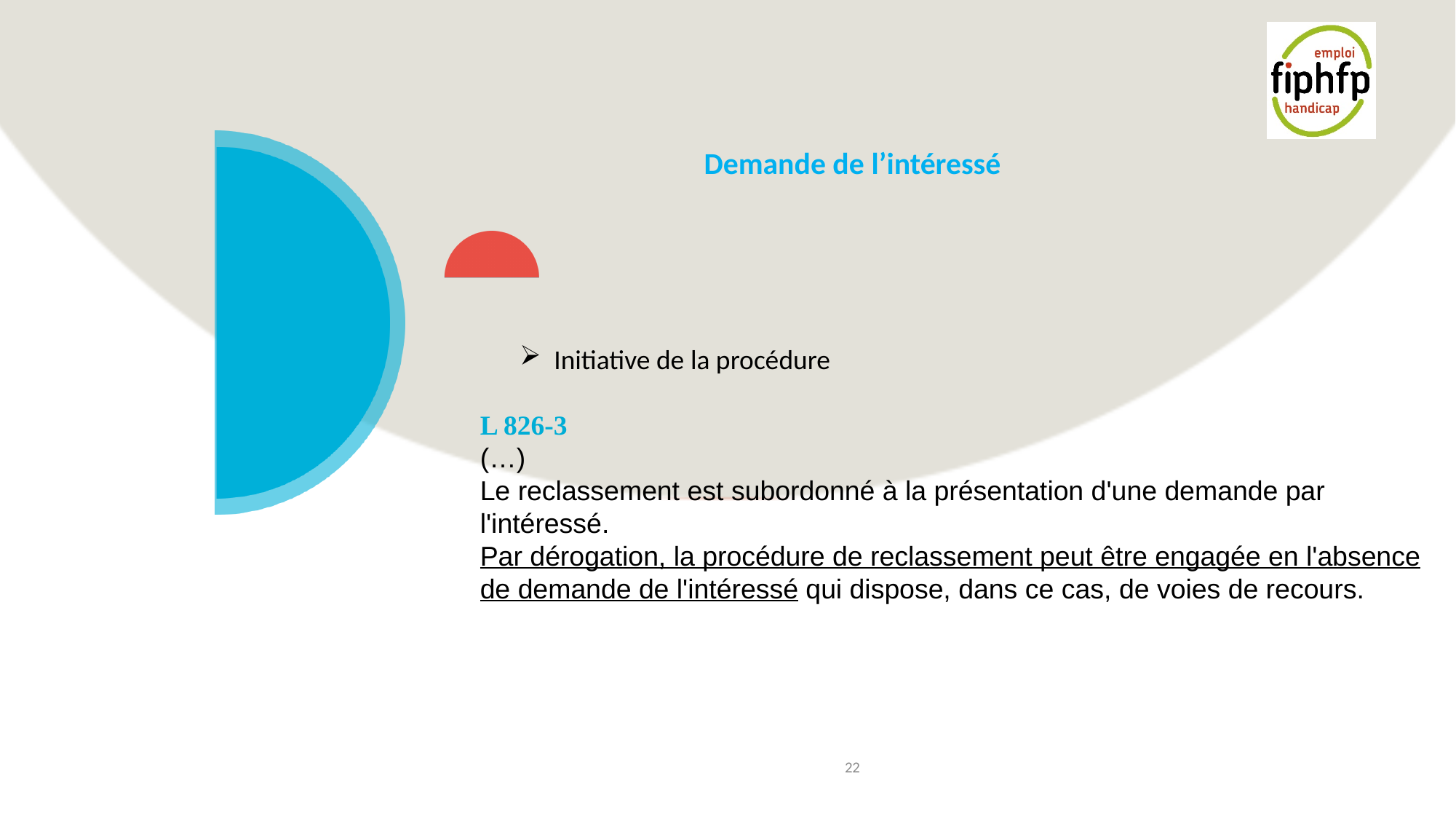

# Demande de l’intéressé
Initiative de la procédure

L 826-3
(…)
Le reclassement est subordonné à la présentation d'une demande par l'intéressé.
Par dérogation, la procédure de reclassement peut être engagée en l'absence de demande de l'intéressé qui dispose, dans ce cas, de voies de recours.

22